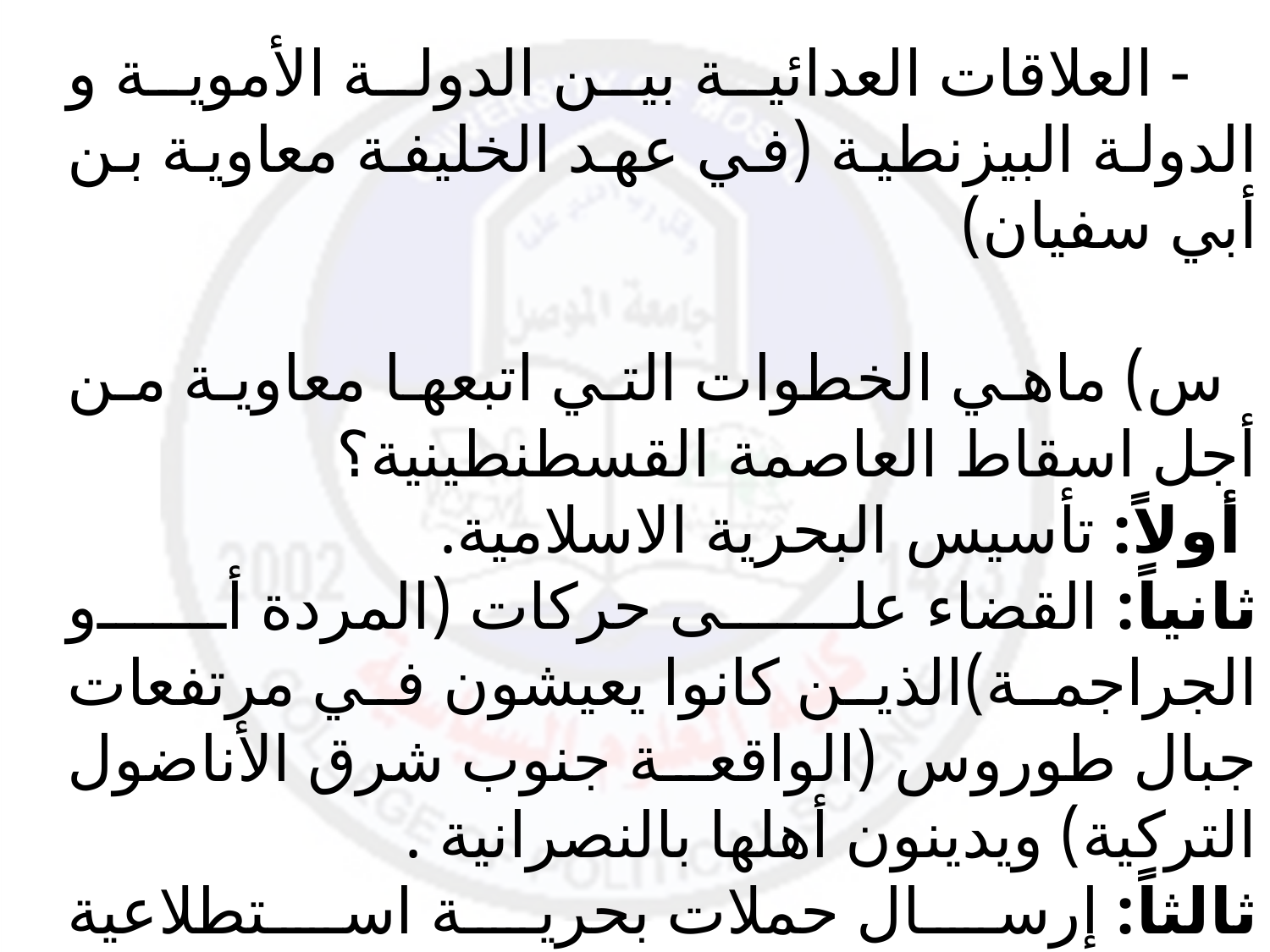

- العلاقات العدائية بين الدولة الأموية و الدولة البيزنطية (في عهد الخليفة معاوية بن أبي سفيان)

  س) ماهي الخطوات التي اتبعها معاوية من أجل اسقاط العاصمة القسطنطينية؟
 أولاً: تأسيس البحرية الاسلامية.
ثانياً: القضاء على حركات (المردة أو الجراجمة)الذين كانوا يعيشون في مرتفعات جبال طوروس (الواقعة جنوب شرق الأناضول التركية) ويدينون أهلها بالنصرانية .
ثالثاً: إرسال حملات بحرية استطلاعية لاستحصال المعلومات عن تحركات الروم ومنعهم من استخدام الجزر الواقعة شرقي البحر الابيض المتوسط .